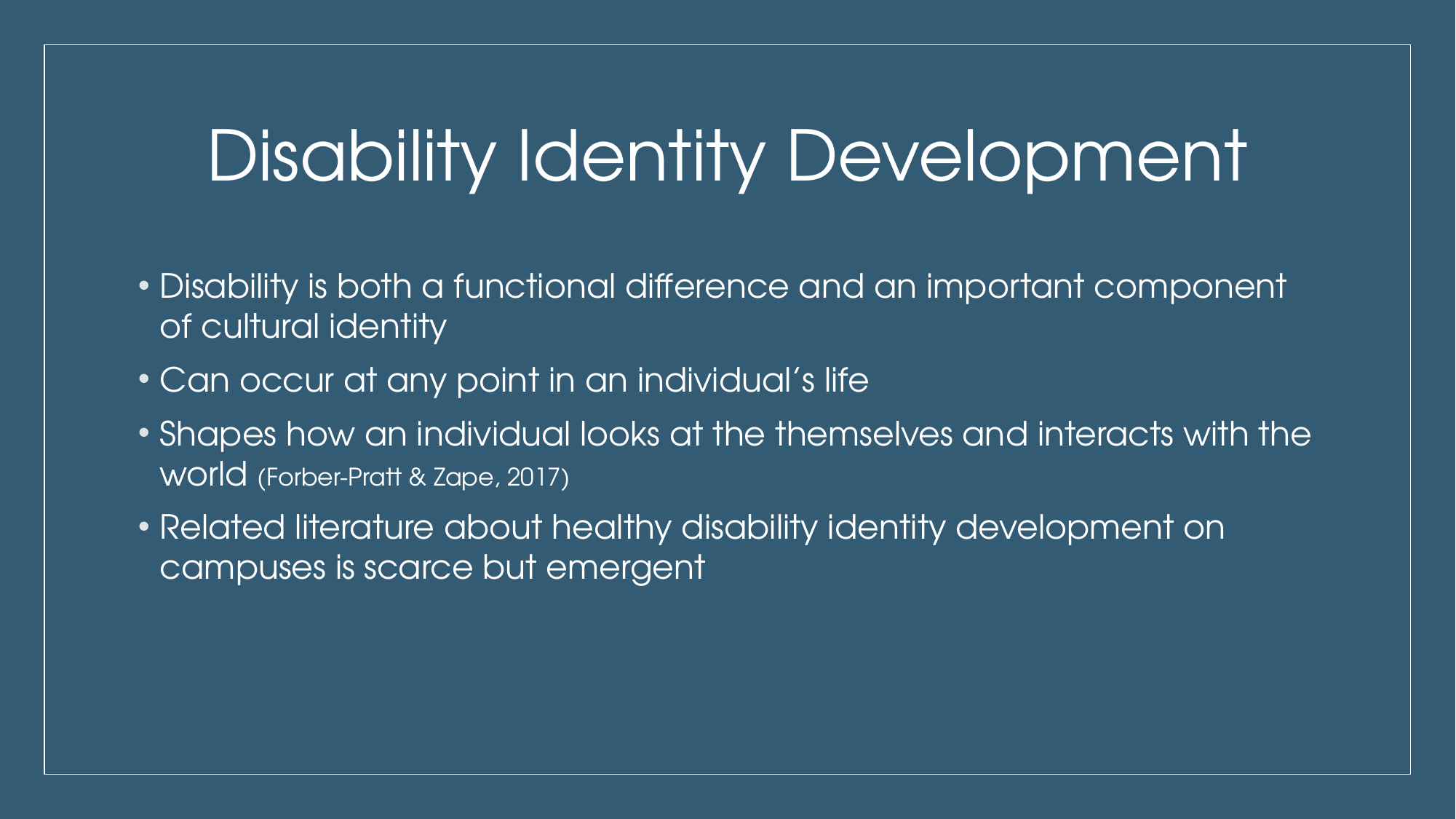

# Disability Identity Development
Disability is both a functional difference and an important component of cultural identity
Can occur at any point in an individual’s life
Shapes how an individual looks at the themselves and interacts with the world (Forber-Pratt & Zape, 2017)
Related literature about healthy disability identity development on campuses is scarce but emergent